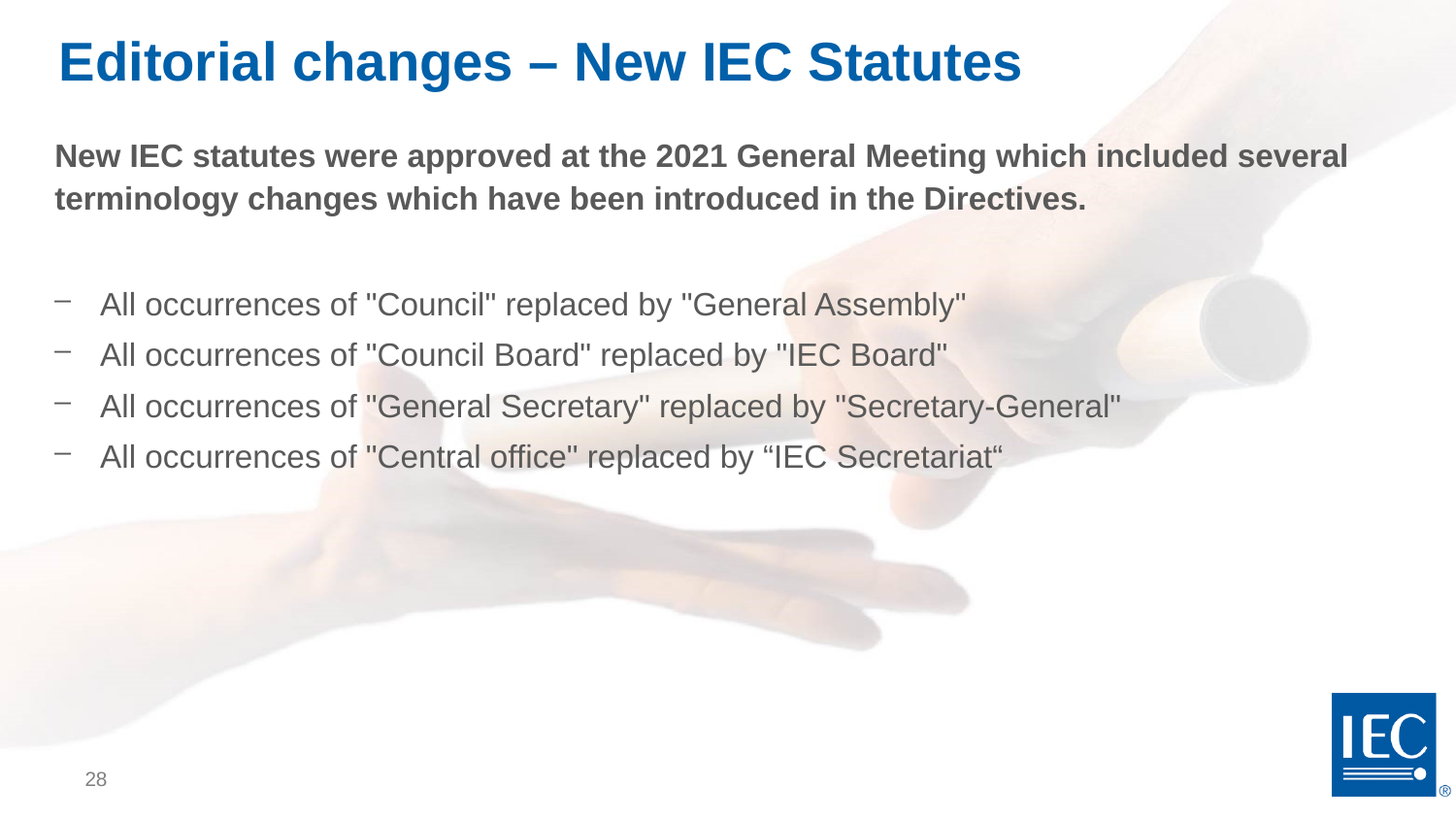

# Editorial changes – New IEC Statutes
New IEC statutes were approved at the 2021 General Meeting which included several terminology changes which have been introduced in the Directives.

All occurrences of "Council" replaced by "General Assembly"
All occurrences of "Council Board" replaced by "IEC Board"
All occurrences of "General Secretary" replaced by "Secretary-General"
All occurrences of "Central office" replaced by “IEC Secretariat“

28